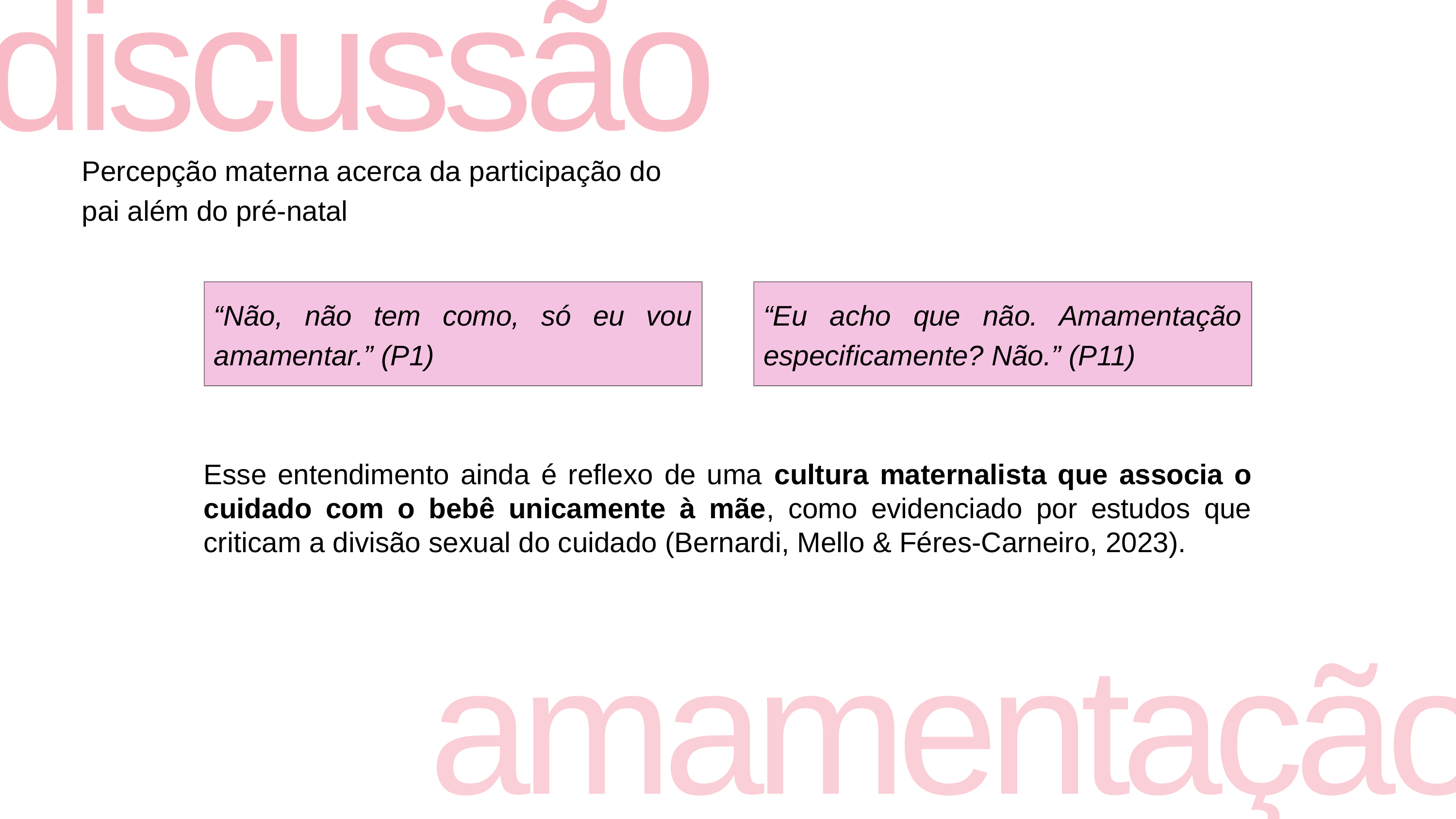

discussão
Percepção materna acerca da participação do pai além do pré-natal

“Não, não tem como, só eu vou amamentar.” (P1)

“Eu acho que não. Amamentação especificamente? Não.” (P11)
Esse entendimento ainda é reflexo de uma cultura maternalista que associa o cuidado com o bebê unicamente à mãe, como evidenciado por estudos que criticam a divisão sexual do cuidado (Bernardi, Mello & Féres-Carneiro, 2023).
amamentação